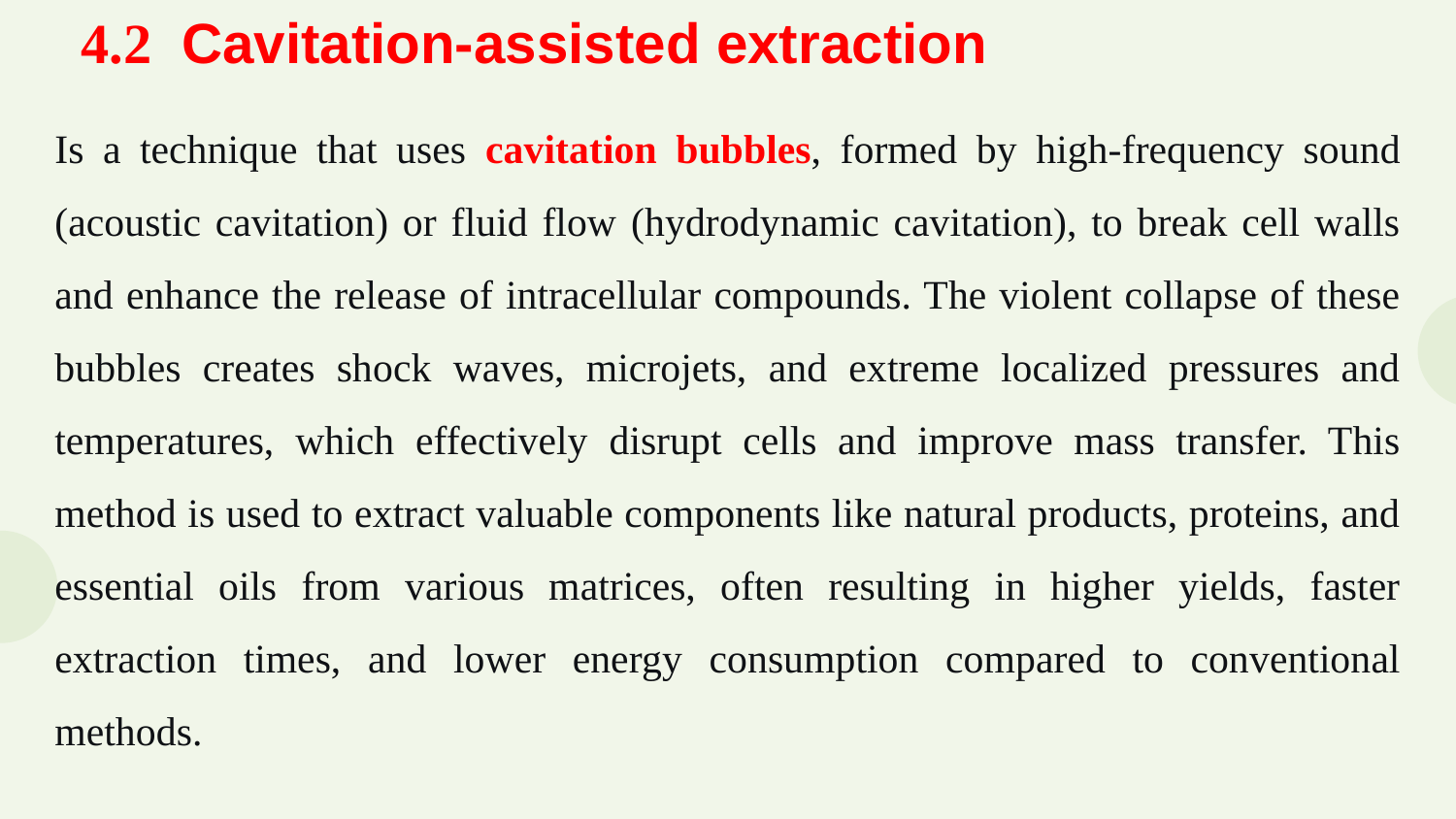

4.2  Cavitation-assisted extraction
Is a technique that uses cavitation bubbles, formed by high-frequency sound (acoustic cavitation) or fluid flow (hydrodynamic cavitation), to break cell walls and enhance the release of intracellular compounds. The violent collapse of these bubbles creates shock waves, microjets, and extreme localized pressures and temperatures, which effectively disrupt cells and improve mass transfer. This method is used to extract valuable components like natural products, proteins, and essential oils from various matrices, often resulting in higher yields, faster extraction times, and lower energy consumption compared to conventional methods.